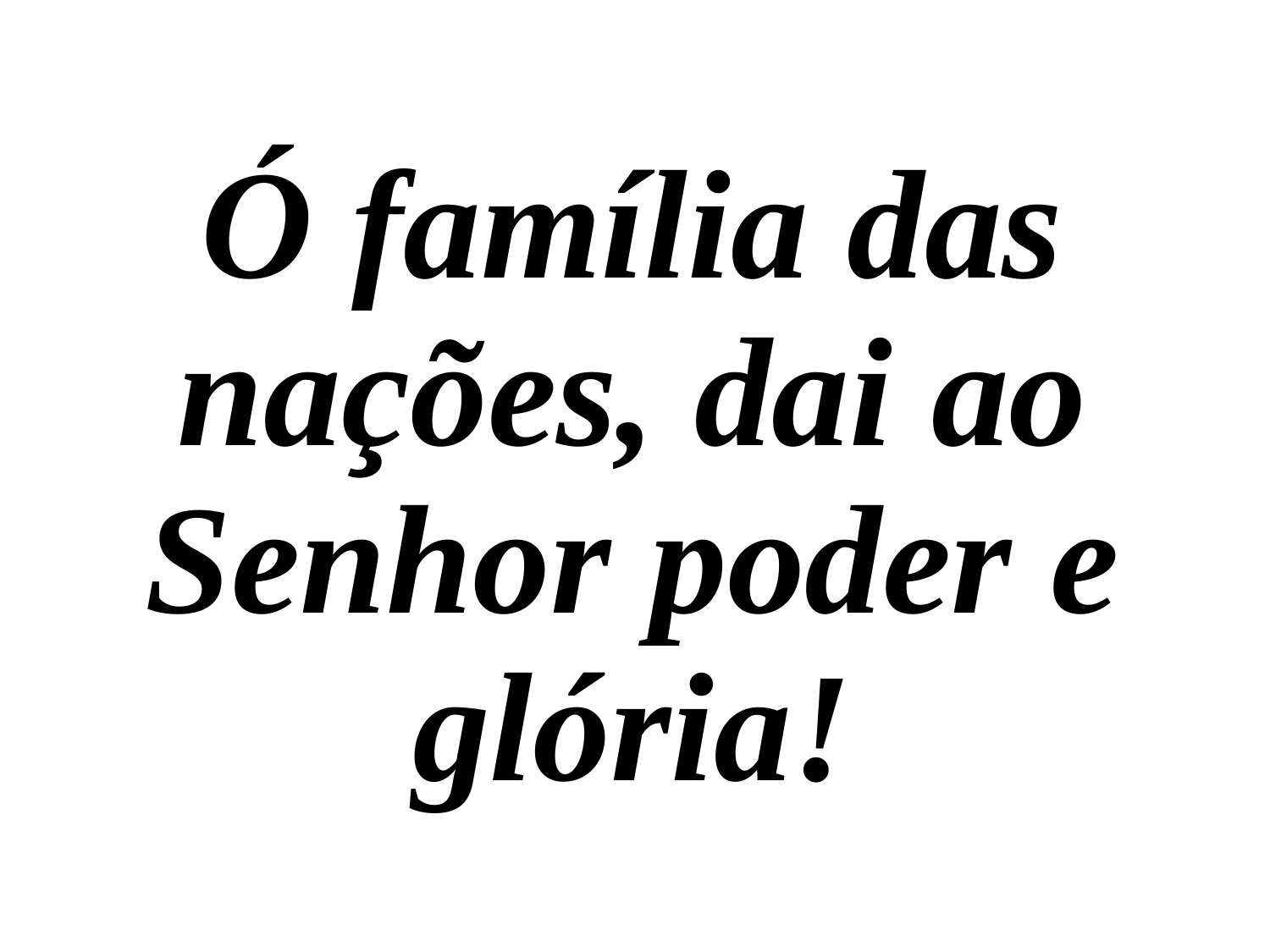

Ó família das nações, dai ao Senhor poder e glória!